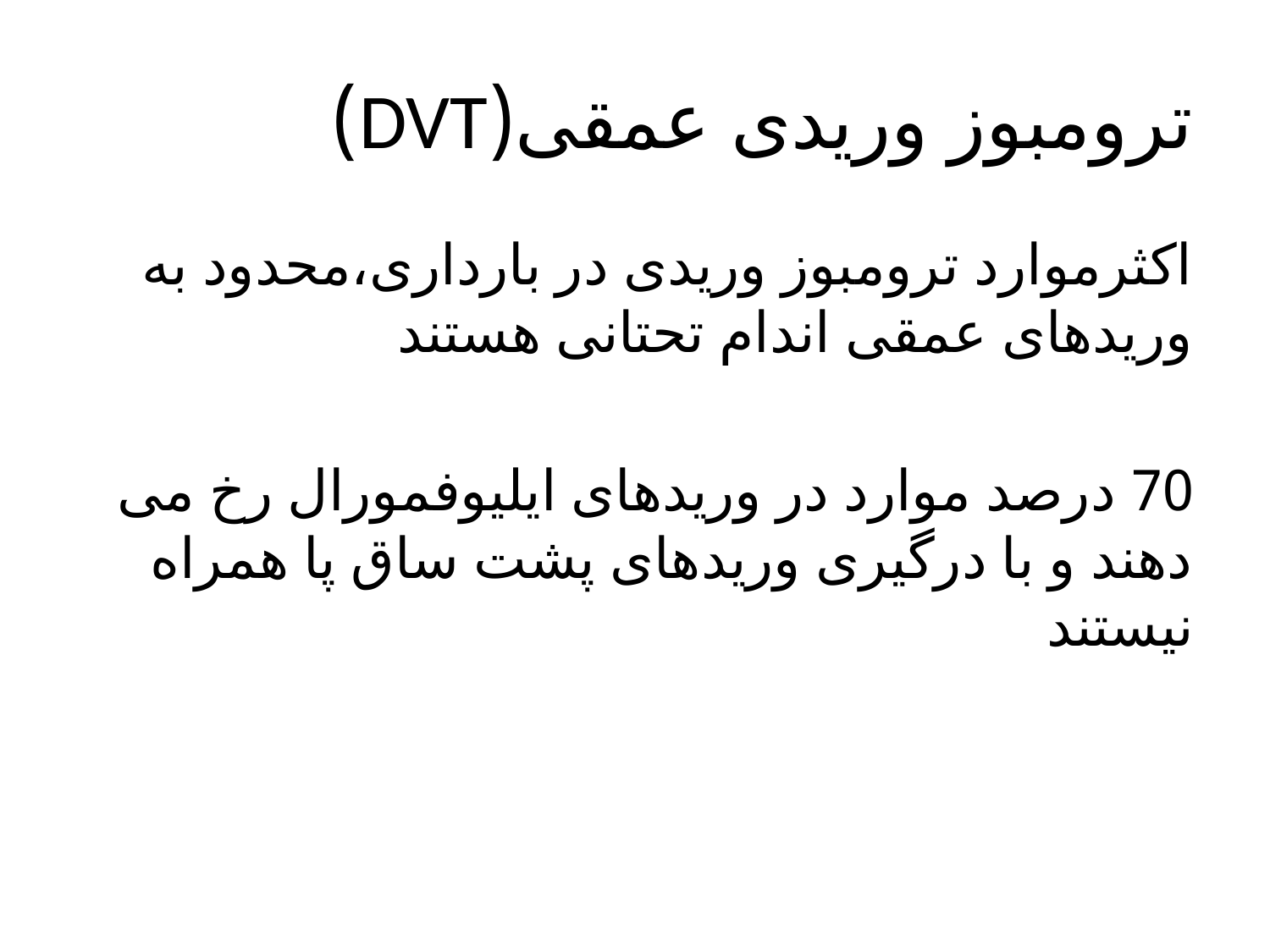

# ترومبوز وریدی عمقی(DVT)
اکثرموارد ترومبوز وریدی در بارداری،محدود به وریدهای عمقی اندام تحتانی هستند

70 درصد موارد در وریدهای ایلیوفمورال رخ می دهند و با درگیری وریدهای پشت ساق پا همراه نیستند